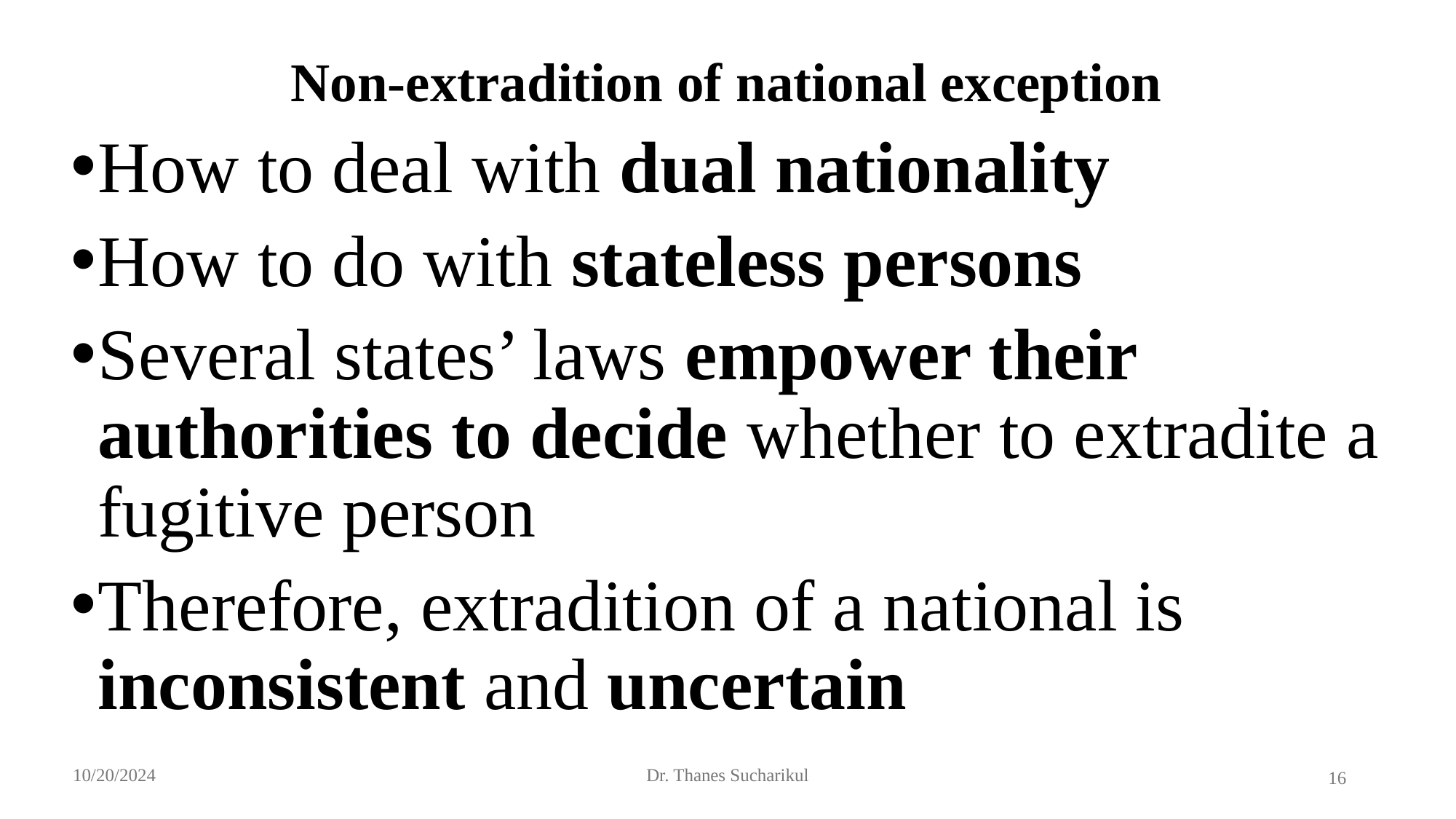

# Non-extradition of national exception
How to deal with dual nationality
How to do with stateless persons
Several states’ laws empower their authorities to decide whether to extradite a fugitive person
Therefore, extradition of a national is inconsistent and uncertain
10/20/2024
Dr. Thanes Sucharikul
16